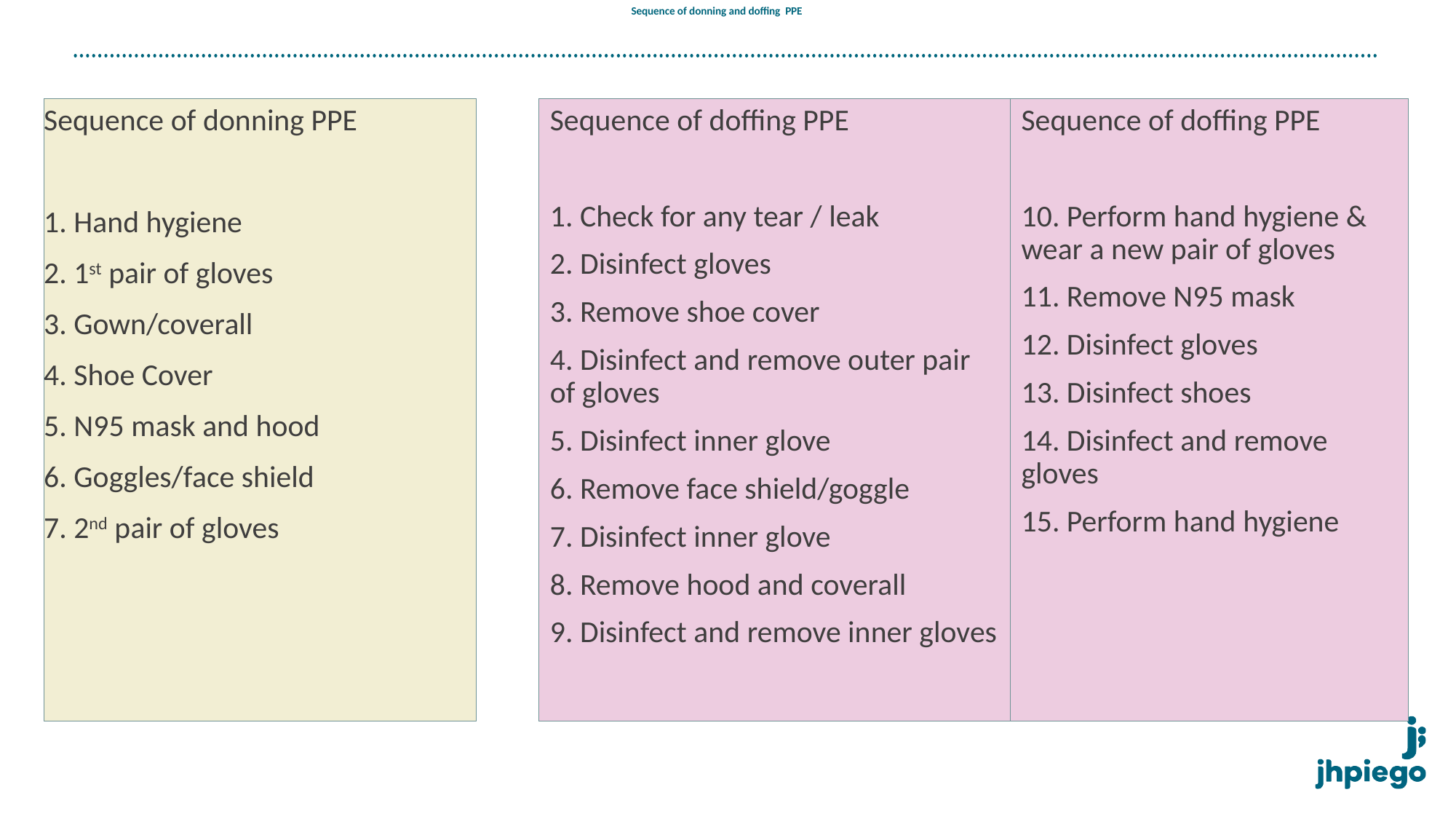

# Sequence of donning and doffing  PPE
Sequence of donning PPE

1. Hand hygiene
2. 1st pair of gloves
3. Gown/coverall
4. Shoe Cover
5. N95 mask and hood
6. Goggles/face shield
7. 2nd pair of gloves
Sequence of doffing PPE

1. Check for any tear / leak
2. Disinfect gloves
3. Remove shoe cover
4. Disinfect and remove outer pair of gloves
5. Disinfect inner glove
6. Remove face shield/goggle
7. Disinfect inner glove
8. Remove hood and coverall
9. Disinfect and remove inner gloves

Sequence of doffing PPE

10. Perform hand hygiene & wear a new pair of gloves
11. Remove N95 mask
12. Disinfect gloves
13. Disinfect shoes
14. Disinfect and remove gloves
15. Perform hand hygiene